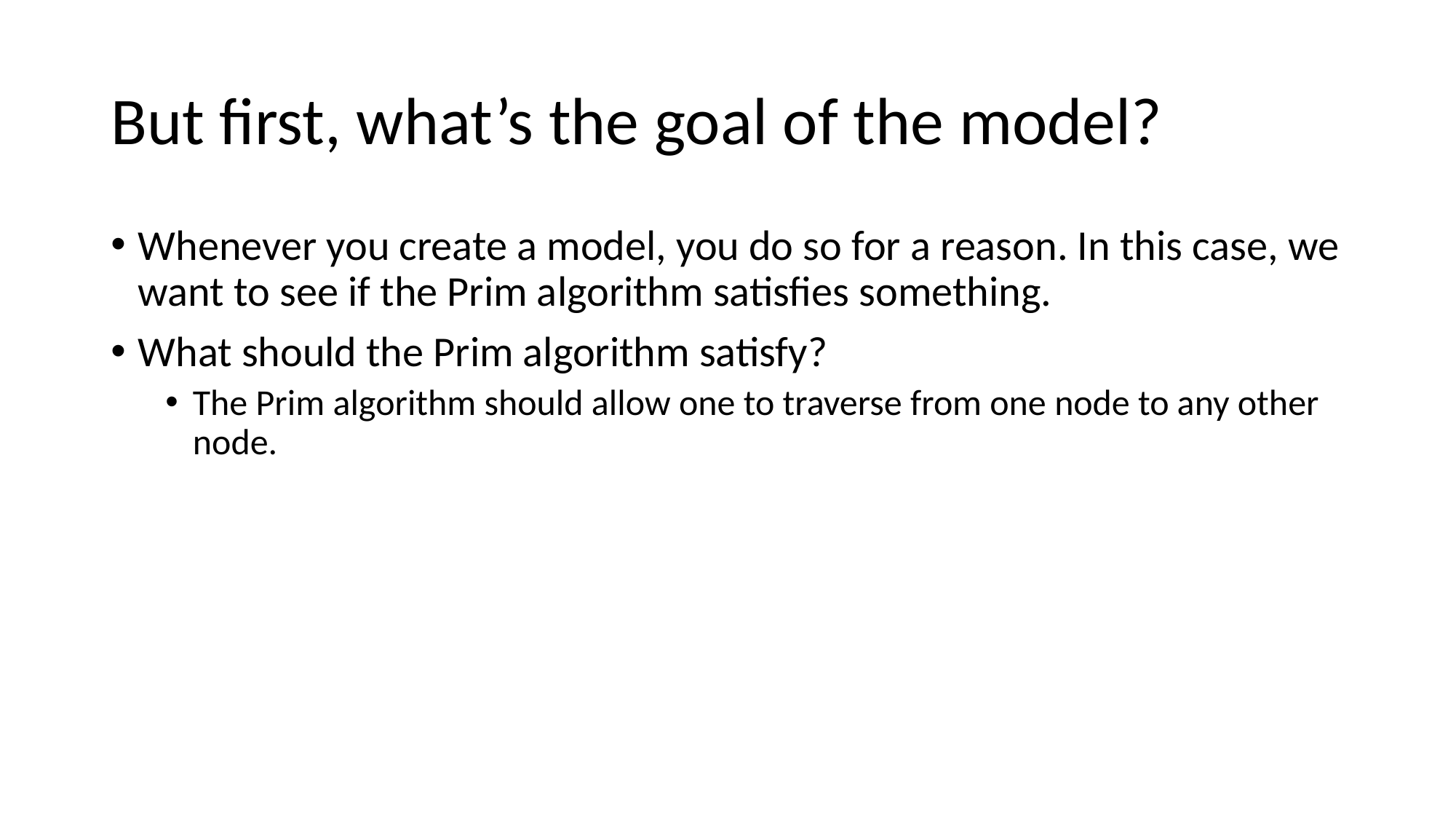

# But first, what’s the goal of the model?
Whenever you create a model, you do so for a reason. In this case, we want to see if the Prim algorithm satisfies something.
What should the Prim algorithm satisfy?
The Prim algorithm should allow one to traverse from one node to any other node.